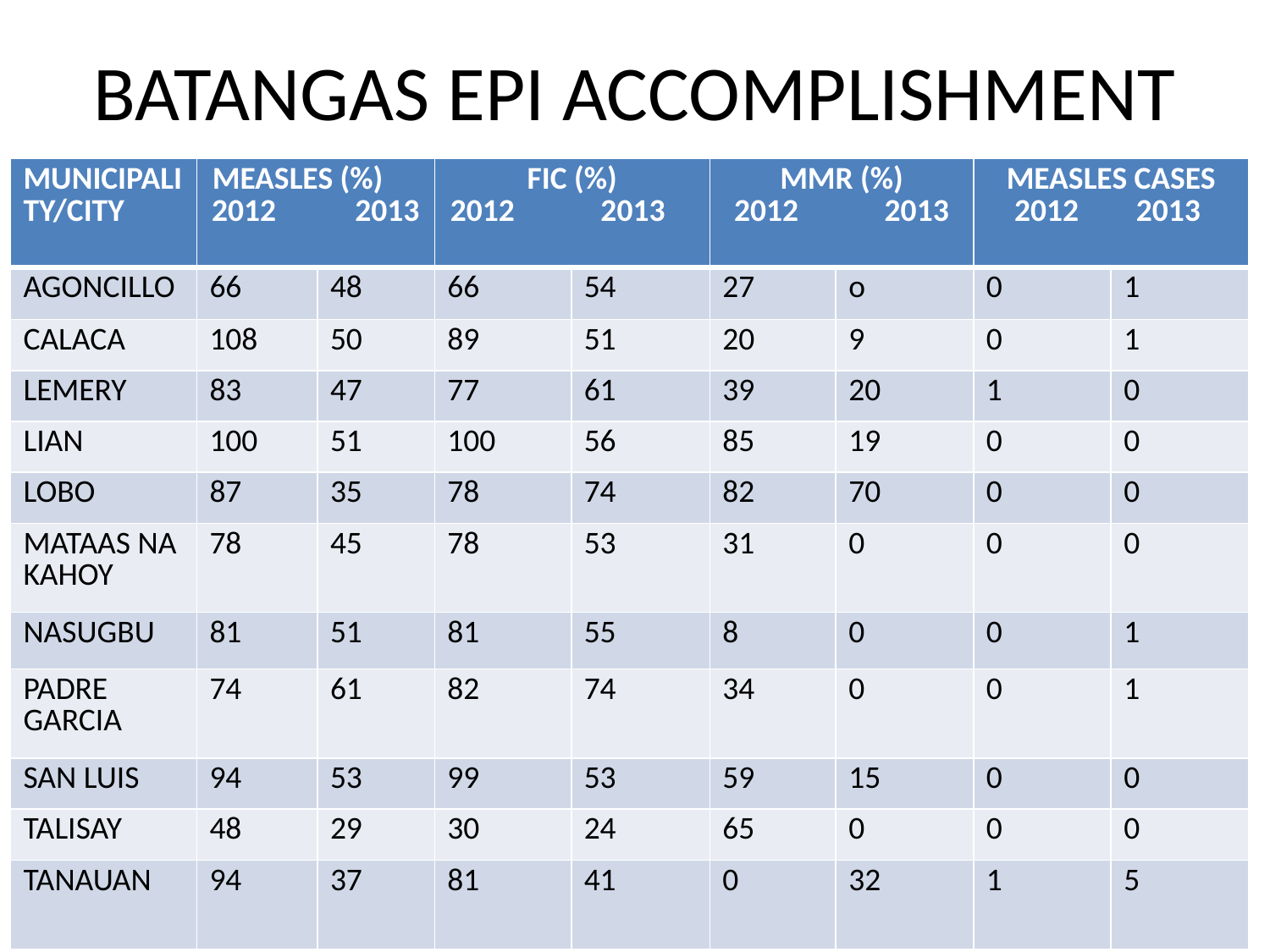

# BATANGAS EPI ACCOMPLISHMENT
| MUNICIPALITY/CITY | MEASLES (%) 2012 2013 |  | FIC (%) 2012 2013 |  | MMR (%) 2012 2013 |  | MEASLES CASES 2012 2013 |  |
| --- | --- | --- | --- | --- | --- | --- | --- | --- |
| AGONCILLO | 66 | 48 | 66 | 54 | 27 | o | 0 | 1 |
| CALACA | 108 | 50 | 89 | 51 | 20 | 9 | 0 | 1 |
| LEMERY | 83 | 47 | 77 | 61 | 39 | 20 | 1 | 0 |
| LIAN | 100 | 51 | 100 | 56 | 85 | 19 | 0 | 0 |
| LOBO | 87 | 35 | 78 | 74 | 82 | 70 | 0 | 0 |
| MATAAS NA KAHOY | 78 | 45 | 78 | 53 | 31 | 0 | 0 | 0 |
| NASUGBU | 81 | 51 | 81 | 55 | 8 | 0 | 0 | 1 |
| PADRE GARCIA | 74 | 61 | 82 | 74 | 34 | 0 | 0 | 1 |
| SAN LUIS | 94 | 53 | 99 | 53 | 59 | 15 | 0 | 0 |
| TALISAY | 48 | 29 | 30 | 24 | 65 | 0 | 0 | 0 |
| TANAUAN | 94 | 37 | 81 | 41 | 0 | 32 | 1 | 5 |